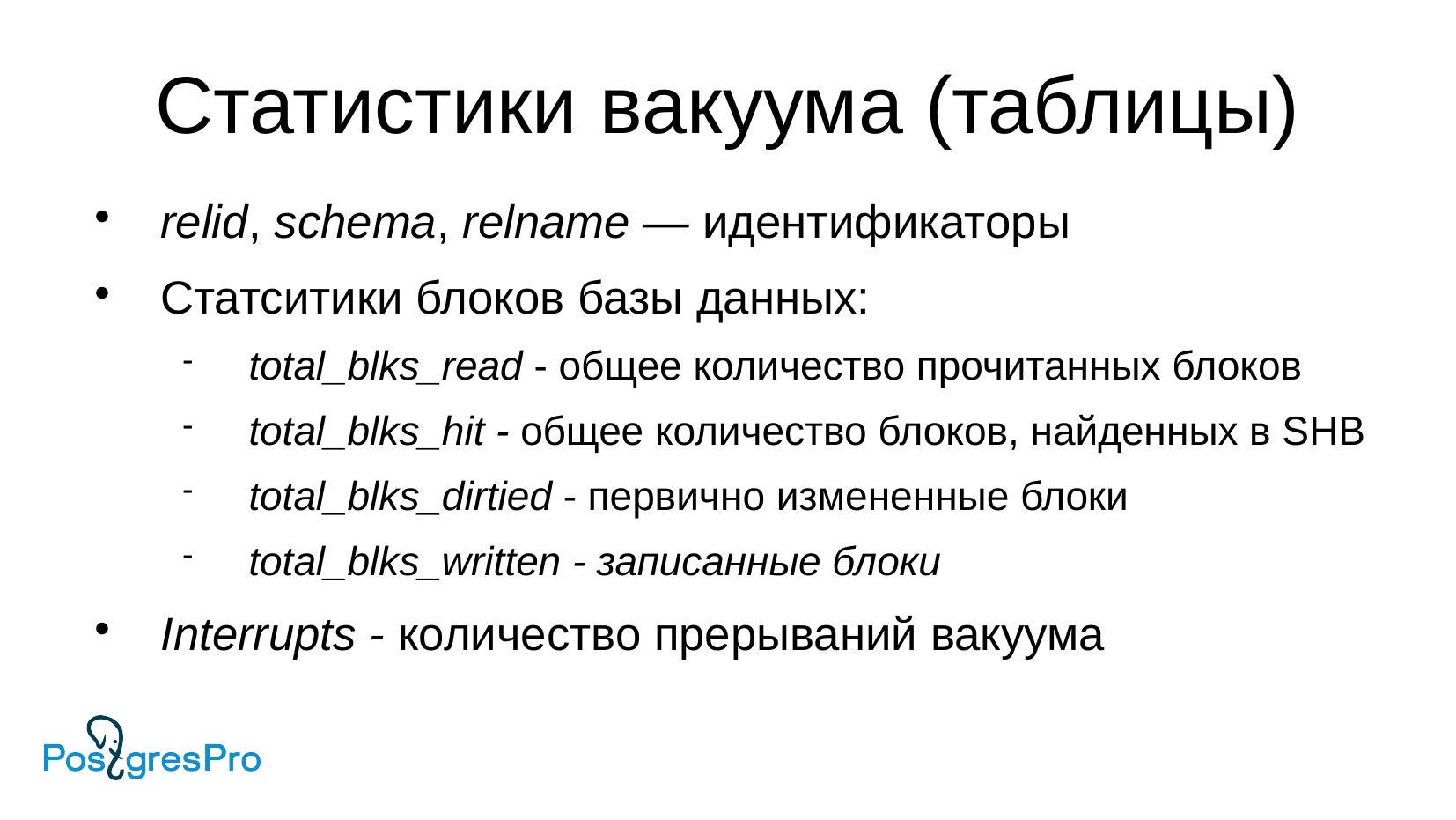

Статистики вакуума (таблицы)
relid, schema, relname — идентификаторы
Статситики блоков базы данных:
total_blks_read - общее количество прочитанных блоков
total_blks_hit - общее количество блоков, найденных в SHB
total_blks_dirtied - первично измененные блоки
total_blks_written - записанные блоки
Interrupts - количество прерываний вакуума